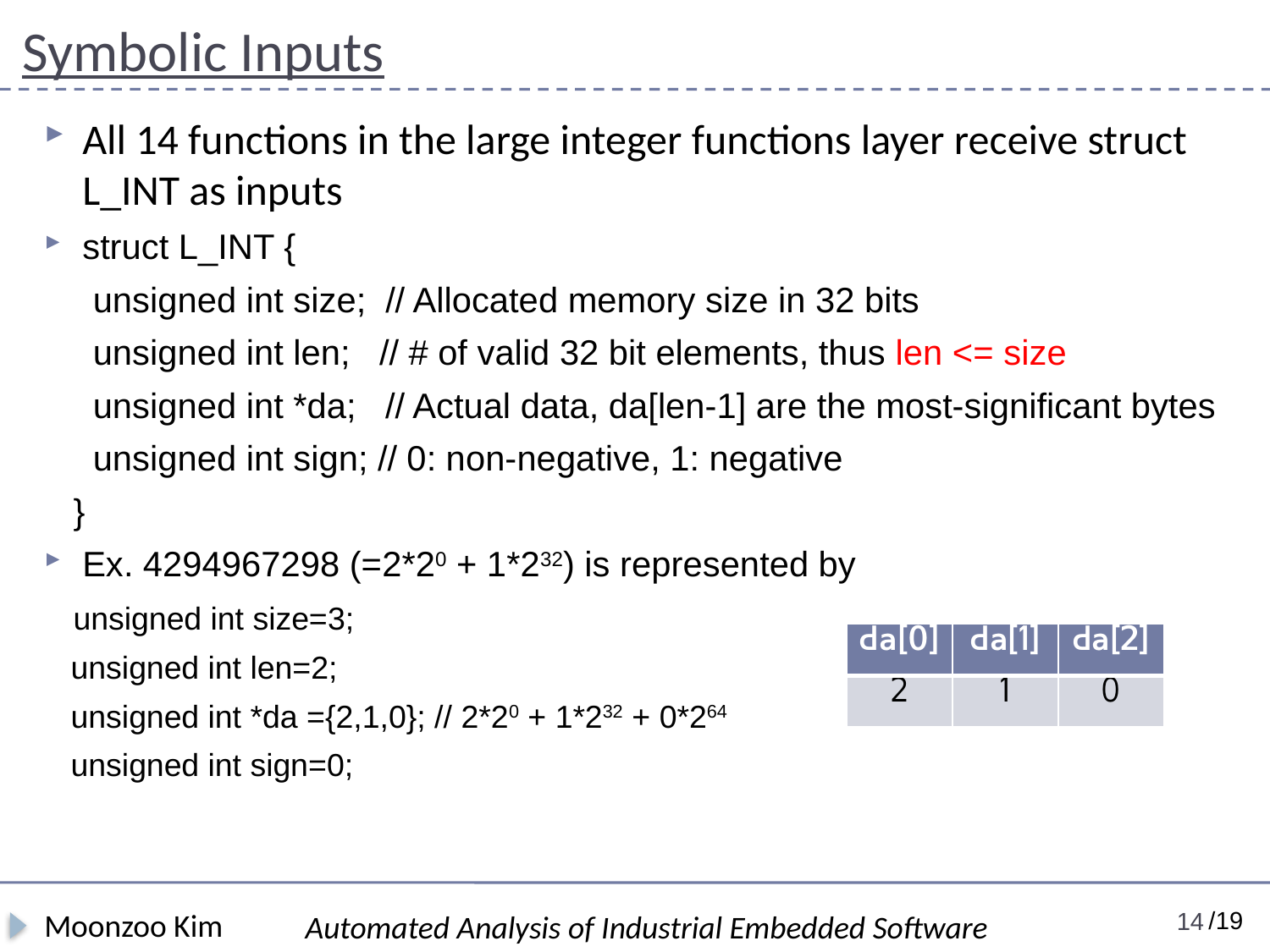

# Symbolic Inputs
All 14 functions in the large integer functions layer receive struct L_INT as inputs
struct L_INT {
     unsigned int size;  // Allocated memory size in 32 bits
     unsigned int len;   // # of valid 32 bit elements, thus len <= size
     unsigned int *da;   // Actual data, da[len-1] are the most-significant bytes
     unsigned int sign; // 0: non-negative, 1: negative
   }
Ex. 4294967298 (=2*20 + 1*232) is represented by
   unsigned int size=3;
   unsigned int len=2;
   unsigned int *da ={2,1,0}; // 2*20 + 1*232 + 0*264
   unsigned int sign=0;

| da[0] | da[1] | da[2] |
| --- | --- | --- |
| 2 | 1 | 0 |
Moonzoo Kim
14
Automated Analysis of Industrial Embedded Software